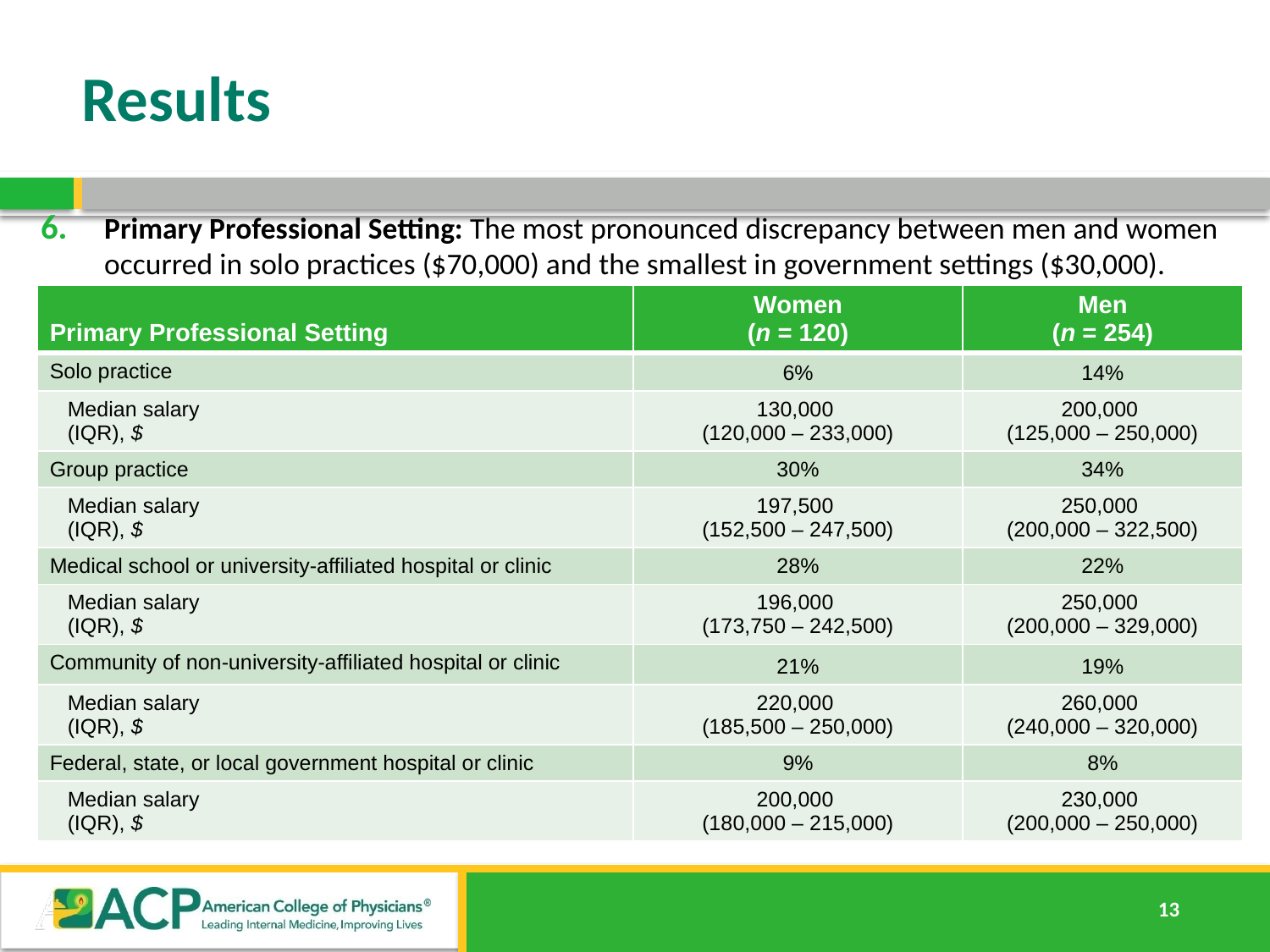

# Results
Primary Professional Setting: The most pronounced discrepancy between men and women occurred in solo practices ($70,000) and the smallest in government settings ($30,000).
| Primary Professional Setting | Women (n = 120) | Men (n = 254) |
| --- | --- | --- |
| Solo practice | 6% | 14% |
| Median salary (IQR), $ | 130,000 (120,000 – 233,000) | 200,000 (125,000 – 250,000) |
| Group practice | 30% | 34% |
| Median salary (IQR), $ | 197,500 (152,500 – 247,500) | 250,000 (200,000 – 322,500) |
| Medical school or university-affiliated hospital or clinic | 28% | 22% |
| Median salary (IQR), $ | 196,000 (173,750 – 242,500) | 250,000 (200,000 – 329,000) |
| Community of non-university-affiliated hospital or clinic | 21% | 19% |
| Median salary (IQR), $ | 220,000 (185,500 – 250,000) | 260,000 (240,000 – 320,000) |
| Federal, state, or local government hospital or clinic | 9% | 8% |
| Median salary (IQR), $ | 200,000 (180,000 – 215,000) | 230,000 (200,000 – 250,000) |